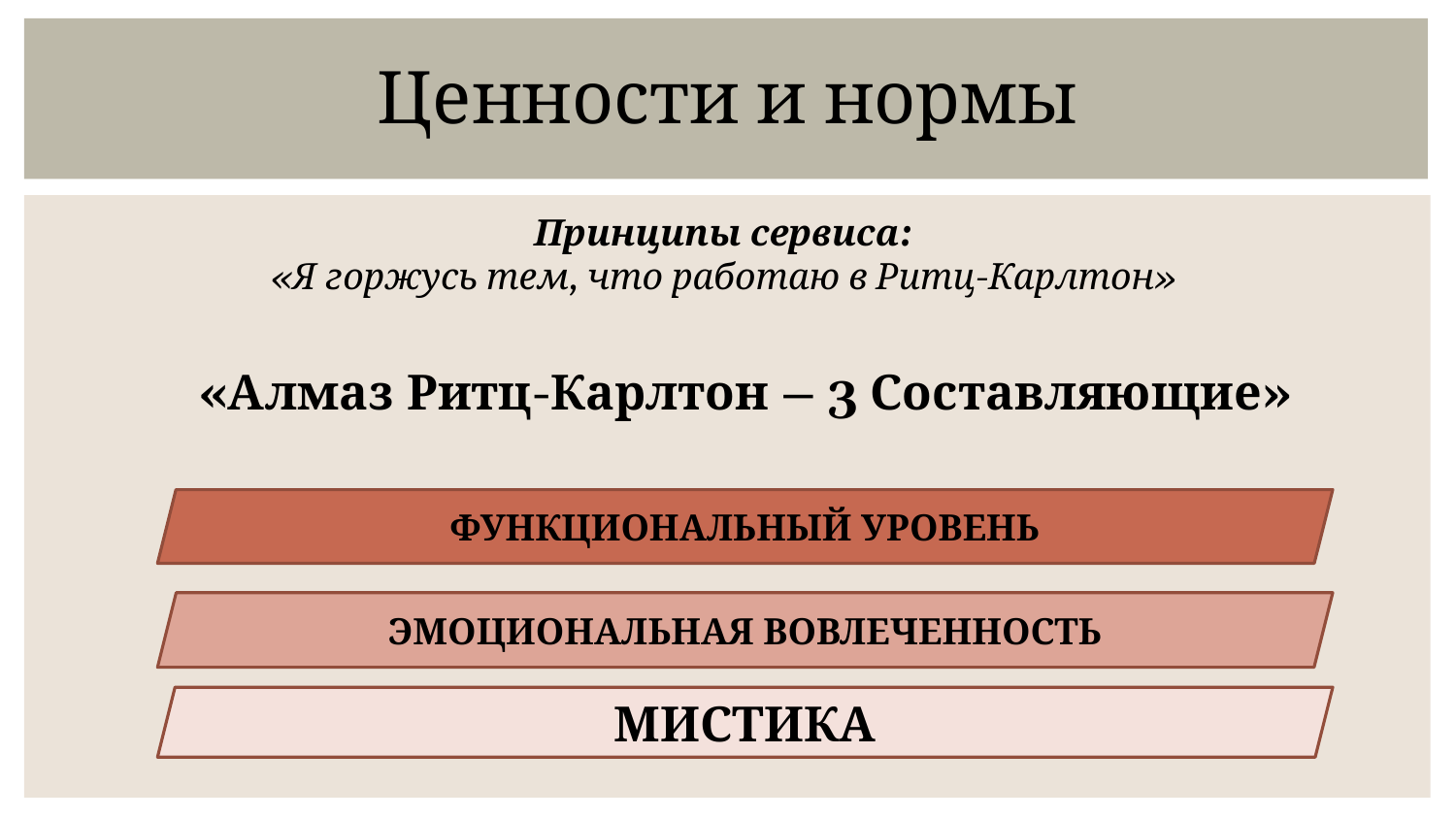

Ценности и нормы
Принципы сервиса:
«Я горжусь тем, что работаю в Ритц-Карлтон»

«Алмаз Ритц-Карлтон – 3 Составляющие»
ФУНКЦИОНАЛЬНЫЙ УРОВЕНЬ
ЭМОЦИОНАЛЬНАЯ ВОВЛЕЧЕННОСТЬ
МИСТИКА